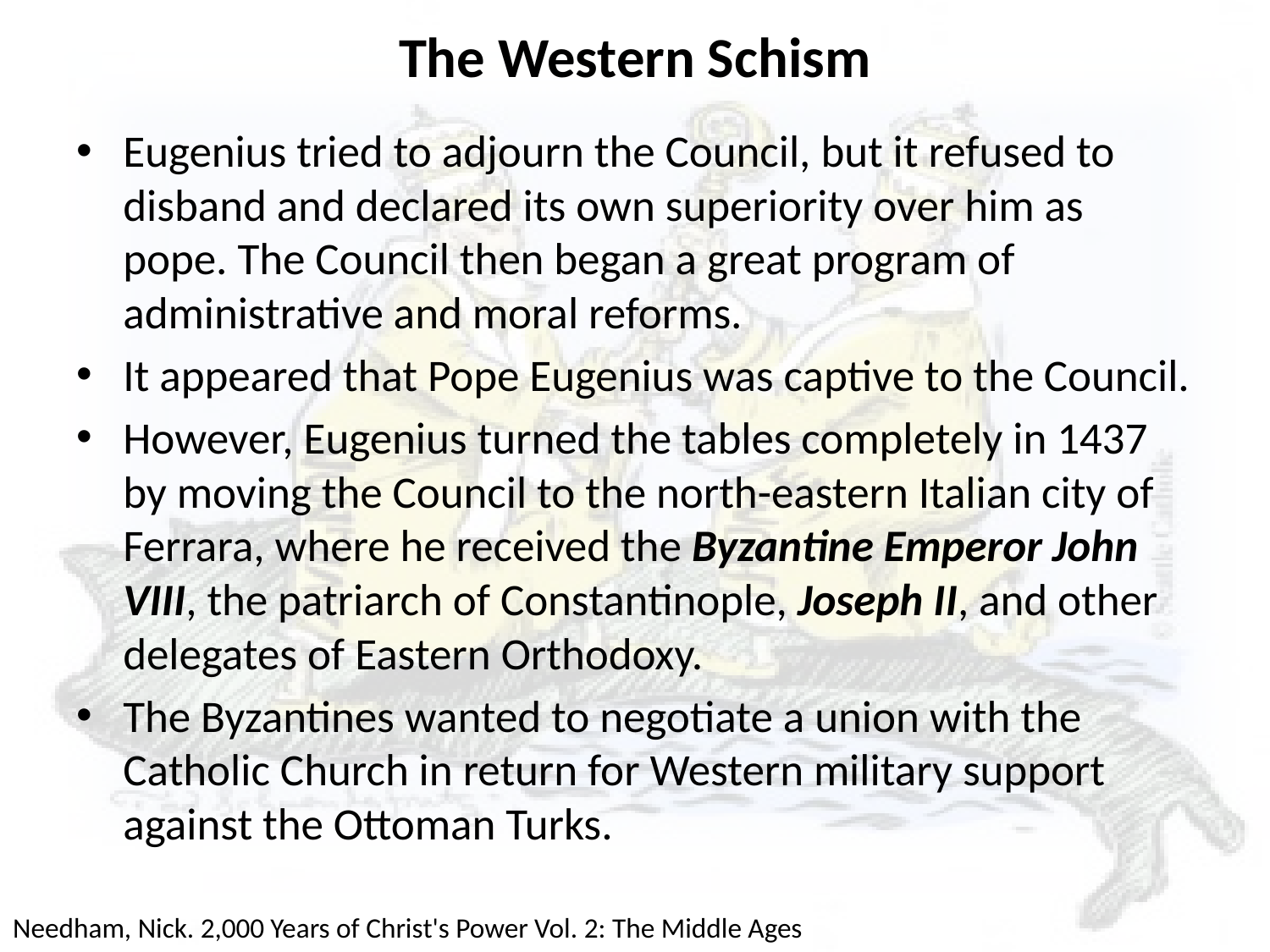

# The Western Schism
Eugenius tried to adjourn the Council, but it refused to disband and declared its own superiority over him as pope. The Council then began a great program of administrative and moral reforms.
It appeared that Pope Eugenius was captive to the Council.
However, Eugenius turned the tables completely in 1437 by moving the Council to the north-eastern Italian city of Ferrara, where he received the Byzantine Emperor John VIII, the patriarch of Constantinople, Joseph II, and other delegates of Eastern Orthodoxy.
The Byzantines wanted to negotiate a union with the Catholic Church in return for Western military support against the Ottoman Turks.
Needham, Nick. 2,000 Years of Christ's Power Vol. 2: The Middle Ages